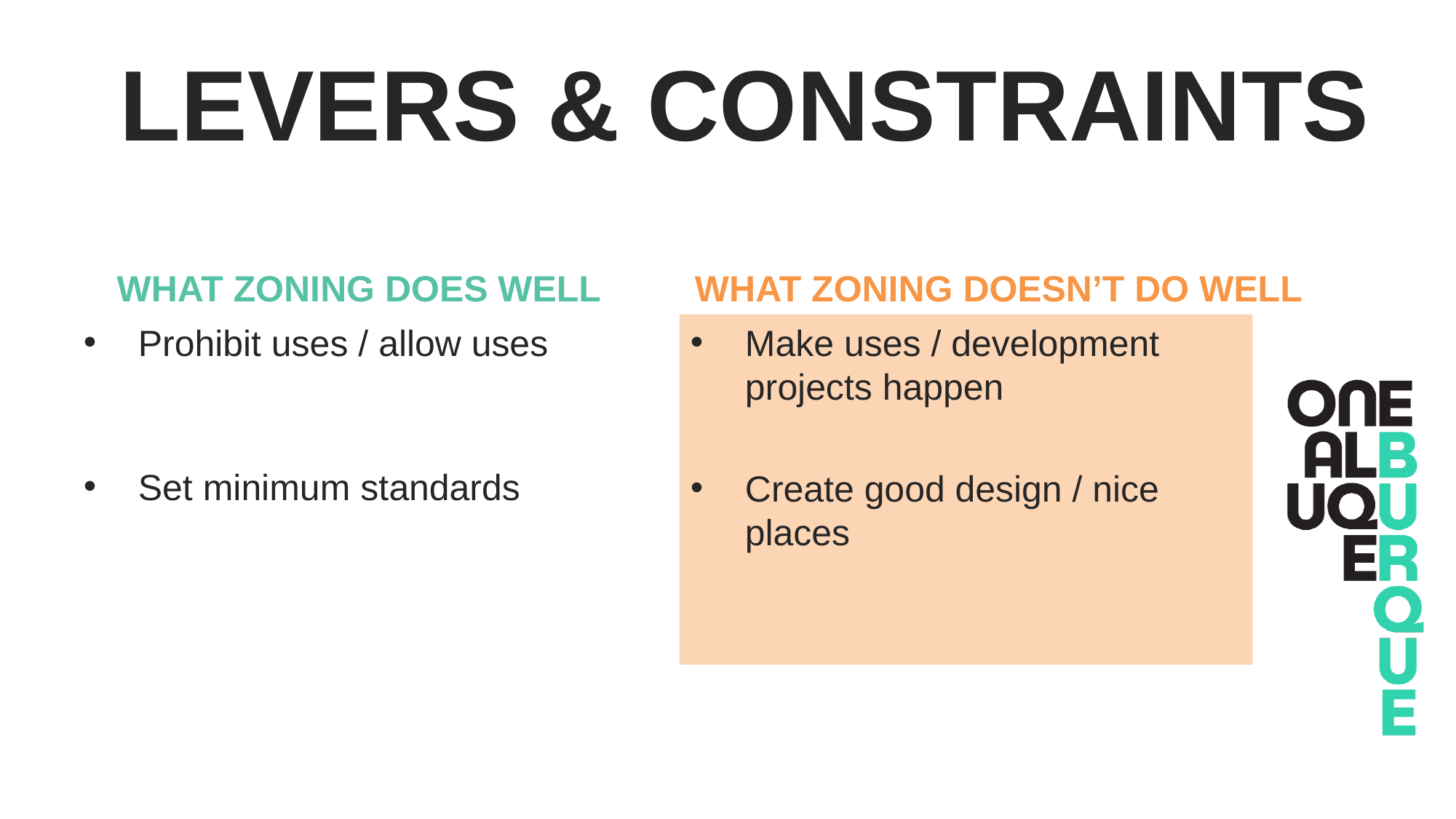

# Levers & Constraints
What zoning does well
What zoning doesn’t do well
Prohibit uses / allow uses

Set minimum standards

Make uses / development projects happen

Create good design / nice places